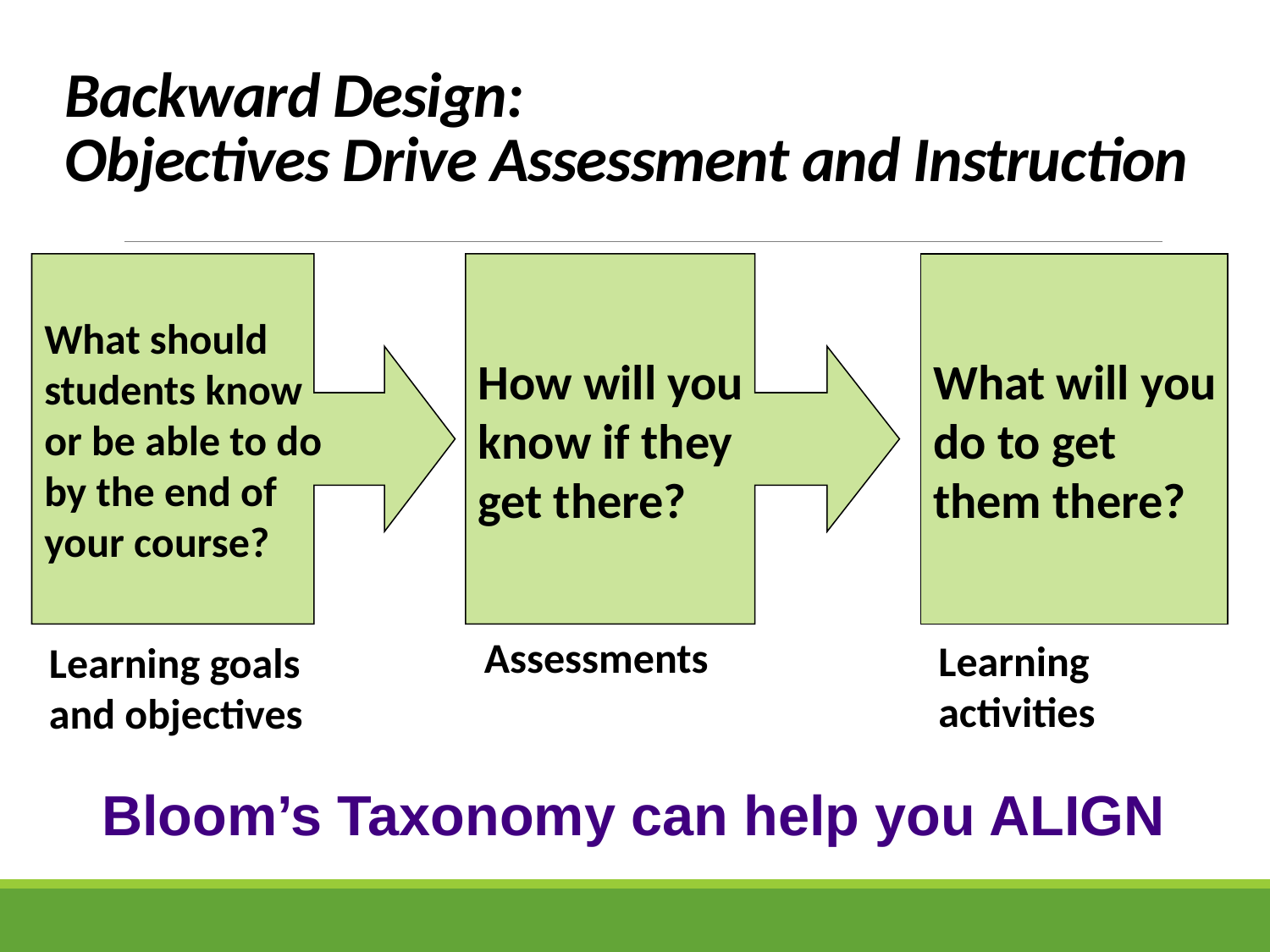

# Backward Design: Objectives Drive Assessment and Instruction
What should
students know
or be able to do
by the end of
your course?
How will you
know if they
get there?
What will you
do to get
them there?
Assessments
Learning activities
Learning goals and objectives
Bloom’s Taxonomy can help you ALIGN